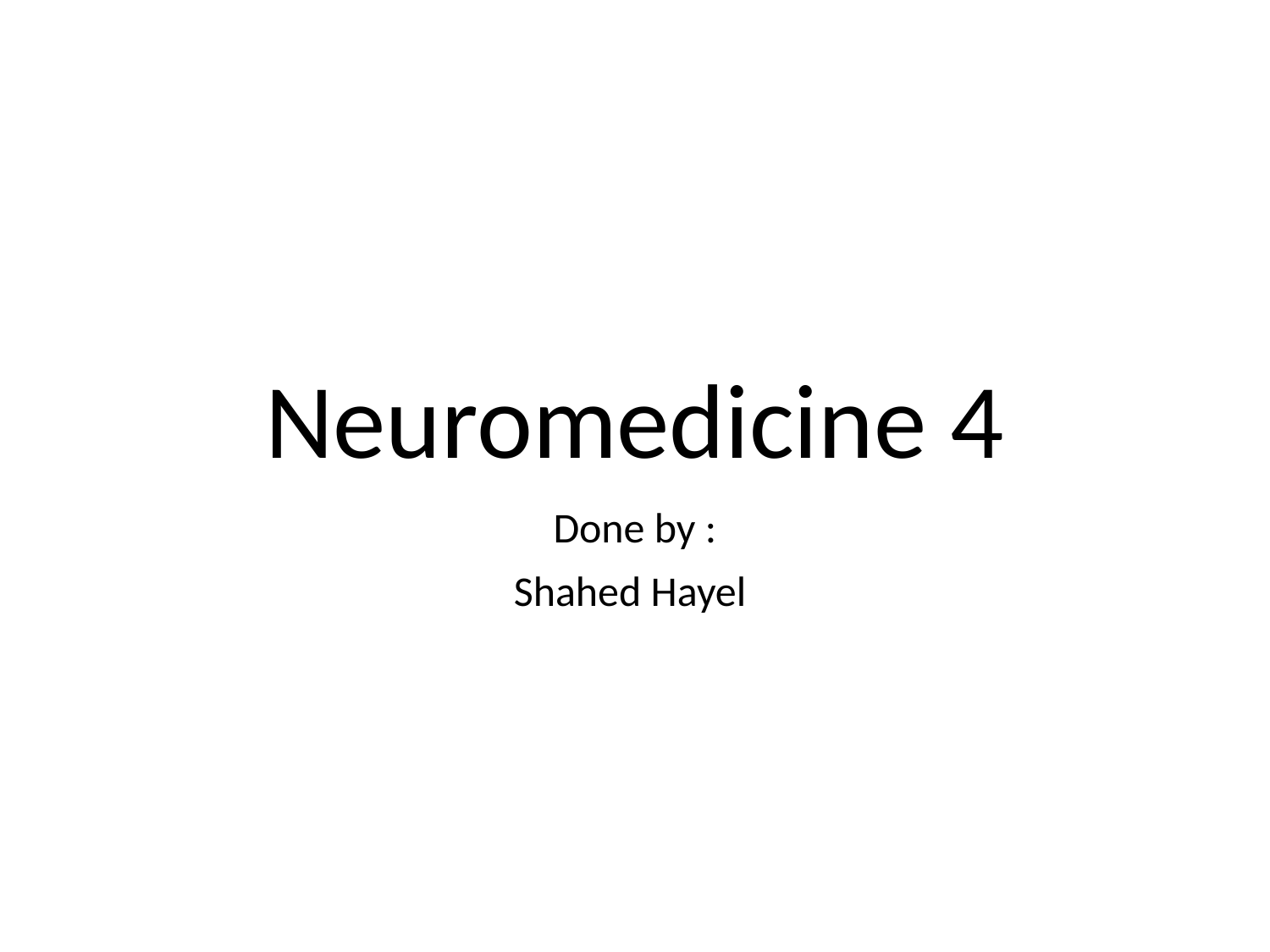

# Neuromedicine 4
Done by :
Shahed Hayel